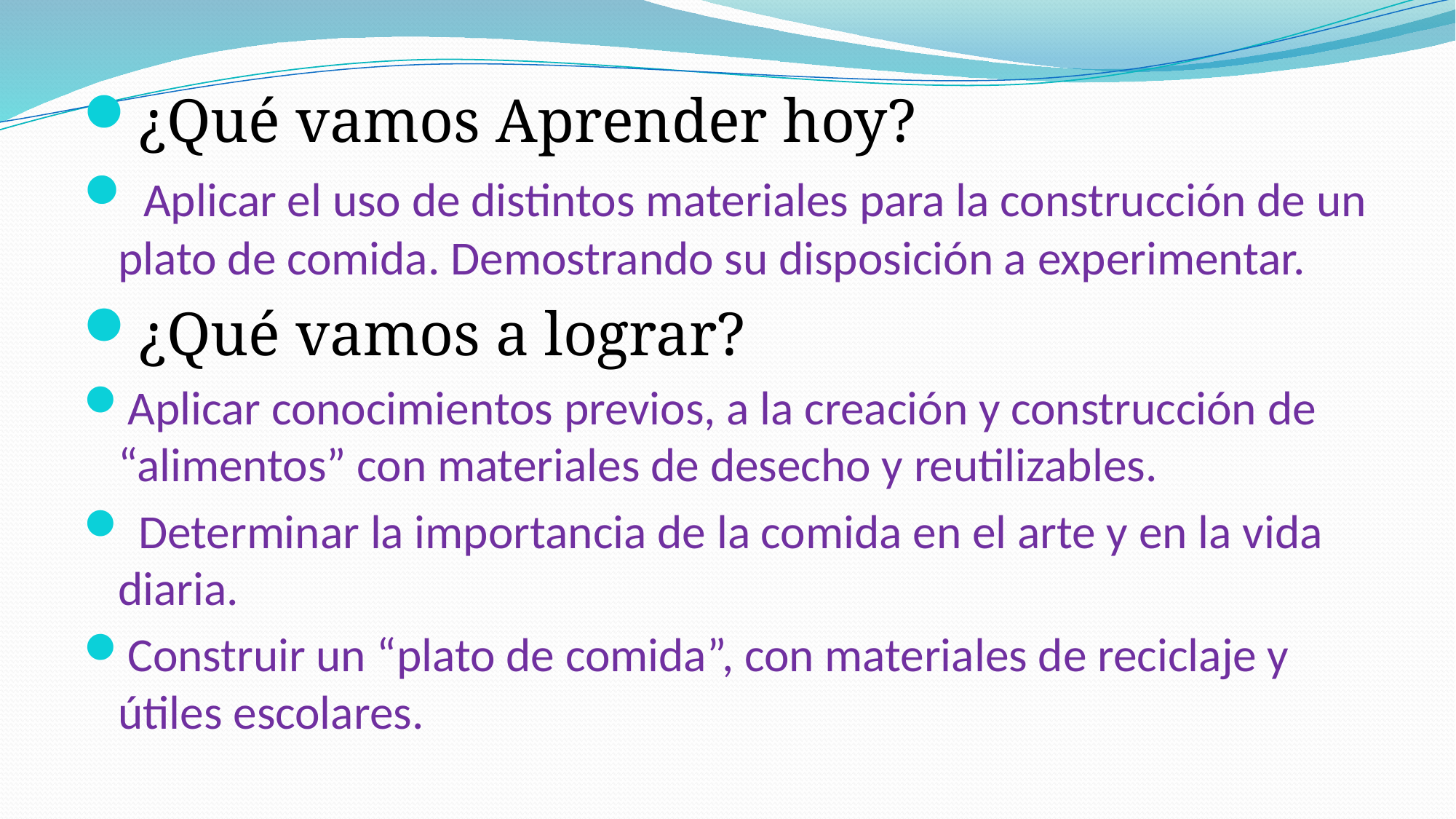

¿Qué vamos Aprender hoy?
 Aplicar el uso de distintos materiales para la construcción de un plato de comida. Demostrando su disposición a experimentar.
¿Qué vamos a lograr?
Aplicar conocimientos previos, a la creación y construcción de “alimentos” con materiales de desecho y reutilizables.
 Determinar la importancia de la comida en el arte y en la vida diaria.
Construir un “plato de comida”, con materiales de reciclaje y útiles escolares.